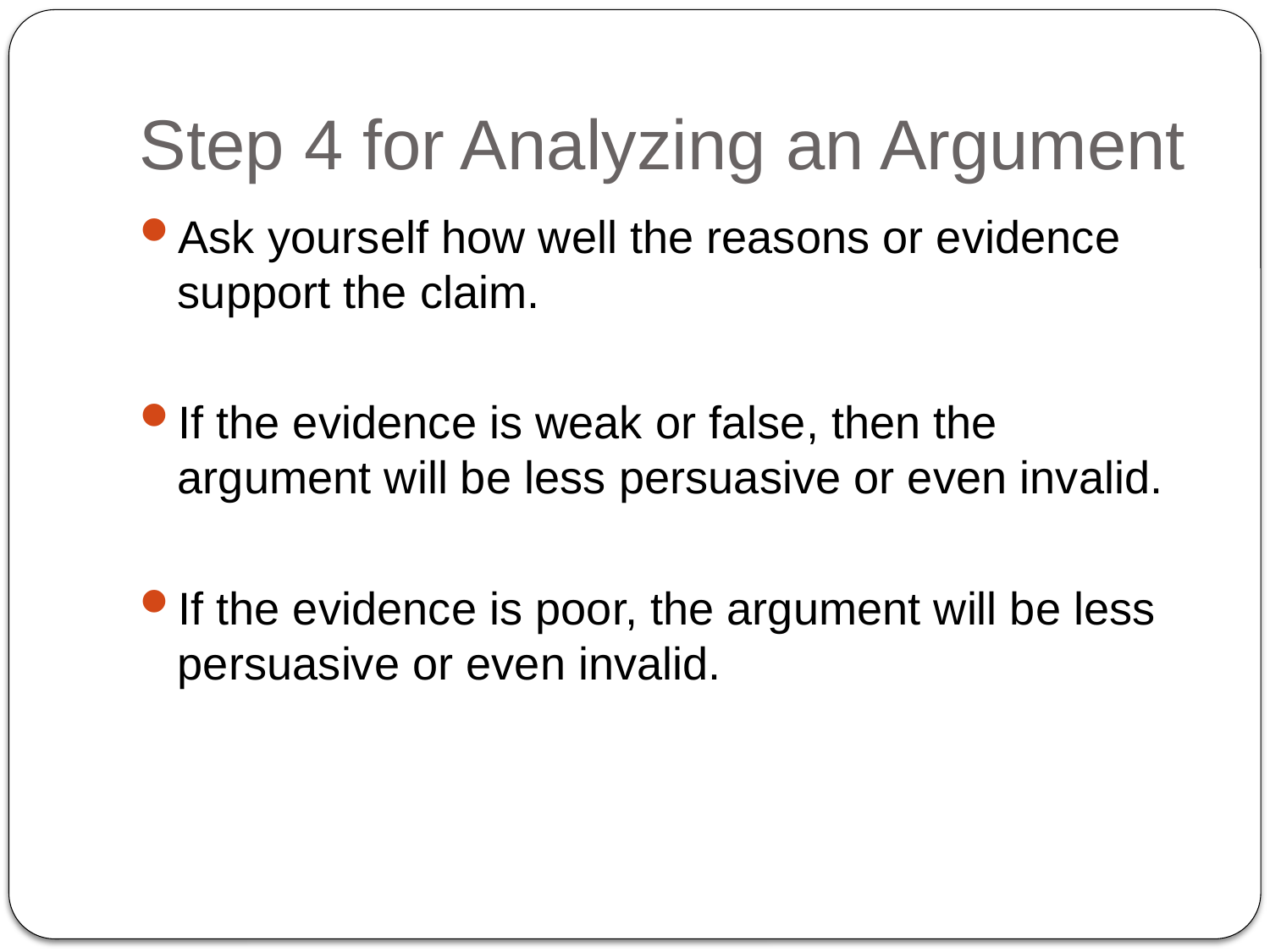

# Step 4 for Analyzing an Argument
Ask yourself how well the reasons or evidence support the claim.

If the evidence is weak or false, then the argument will be less persuasive or even invalid.

If the evidence is poor, the argument will be less persuasive or even invalid.